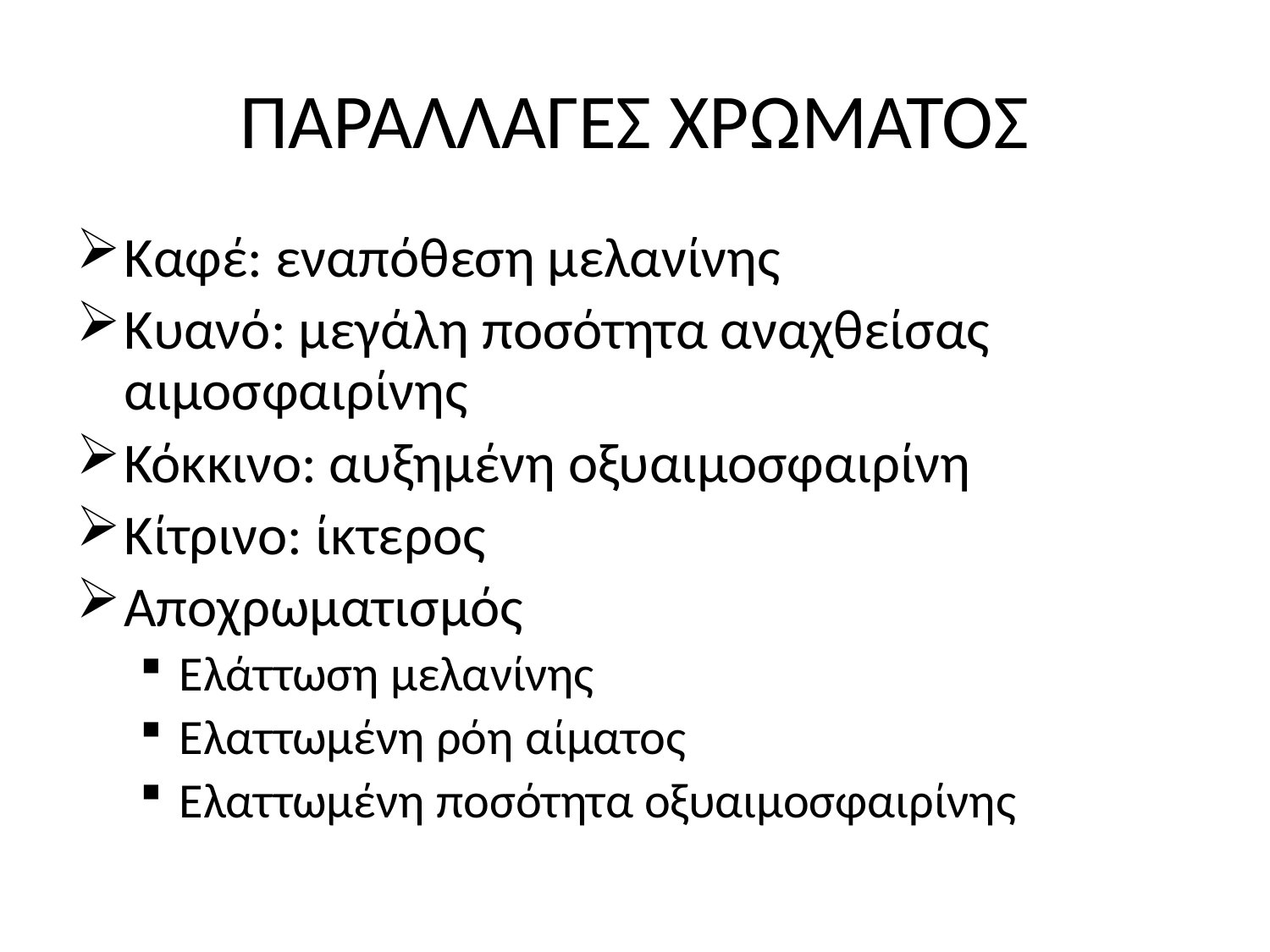

# ΠΑΡΑΛΛΑΓΕΣ ΧΡΩΜΑΤΟΣ
Καφέ: εναπόθεση μελανίνης
Κυανό: μεγάλη ποσότητα αναχθείσας αιμοσφαιρίνης
Κόκκινο: αυξημένη οξυαιμοσφαιρίνη
Κίτρινο: ίκτερος
Αποχρωματισμός
Ελάττωση μελανίνης
Ελαττωμένη ρόη αίματος
Ελαττωμένη ποσότητα οξυαιμοσφαιρίνης